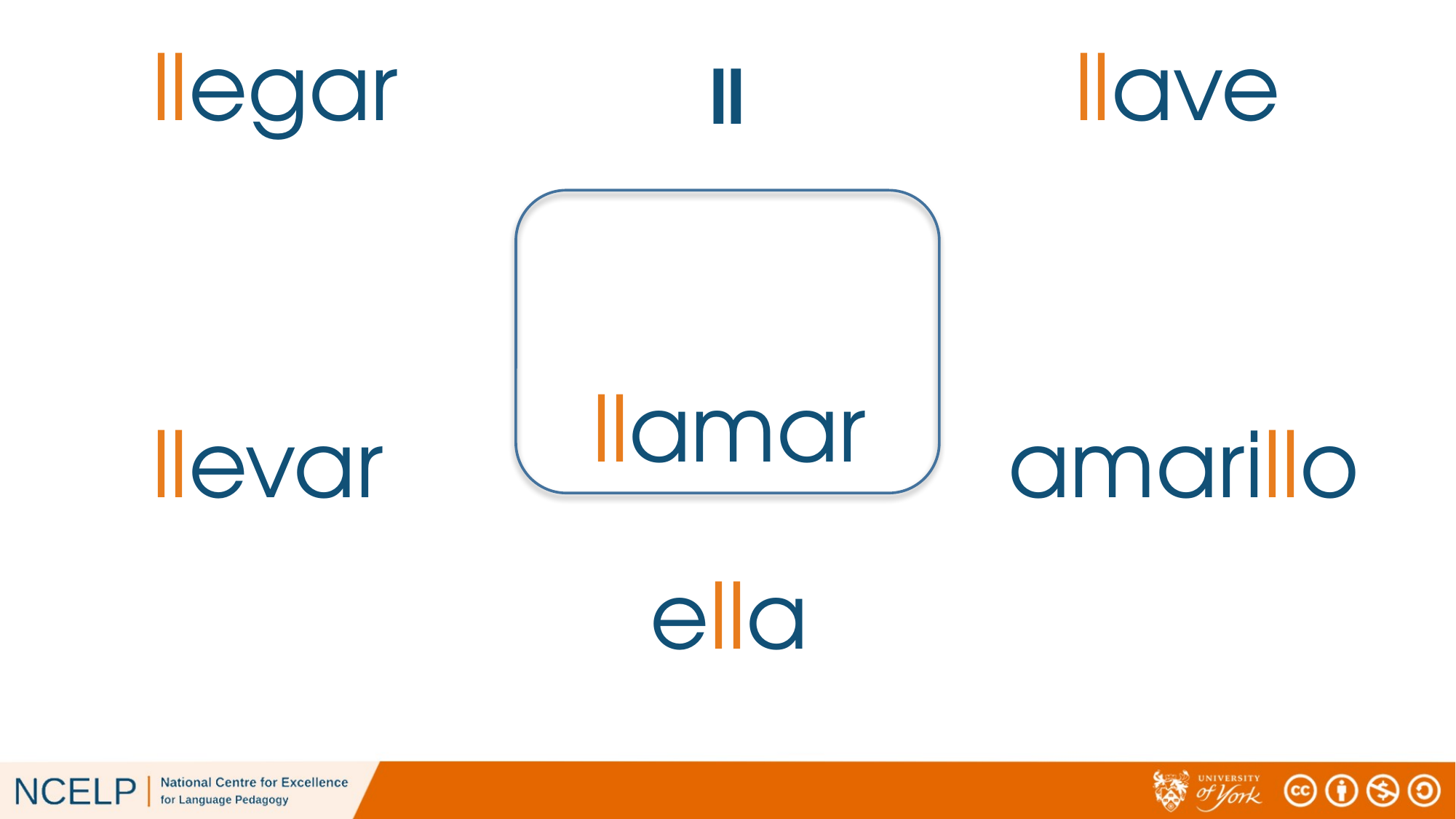

llegar
llave
# ll

llamar
llevar
amarillo
ella